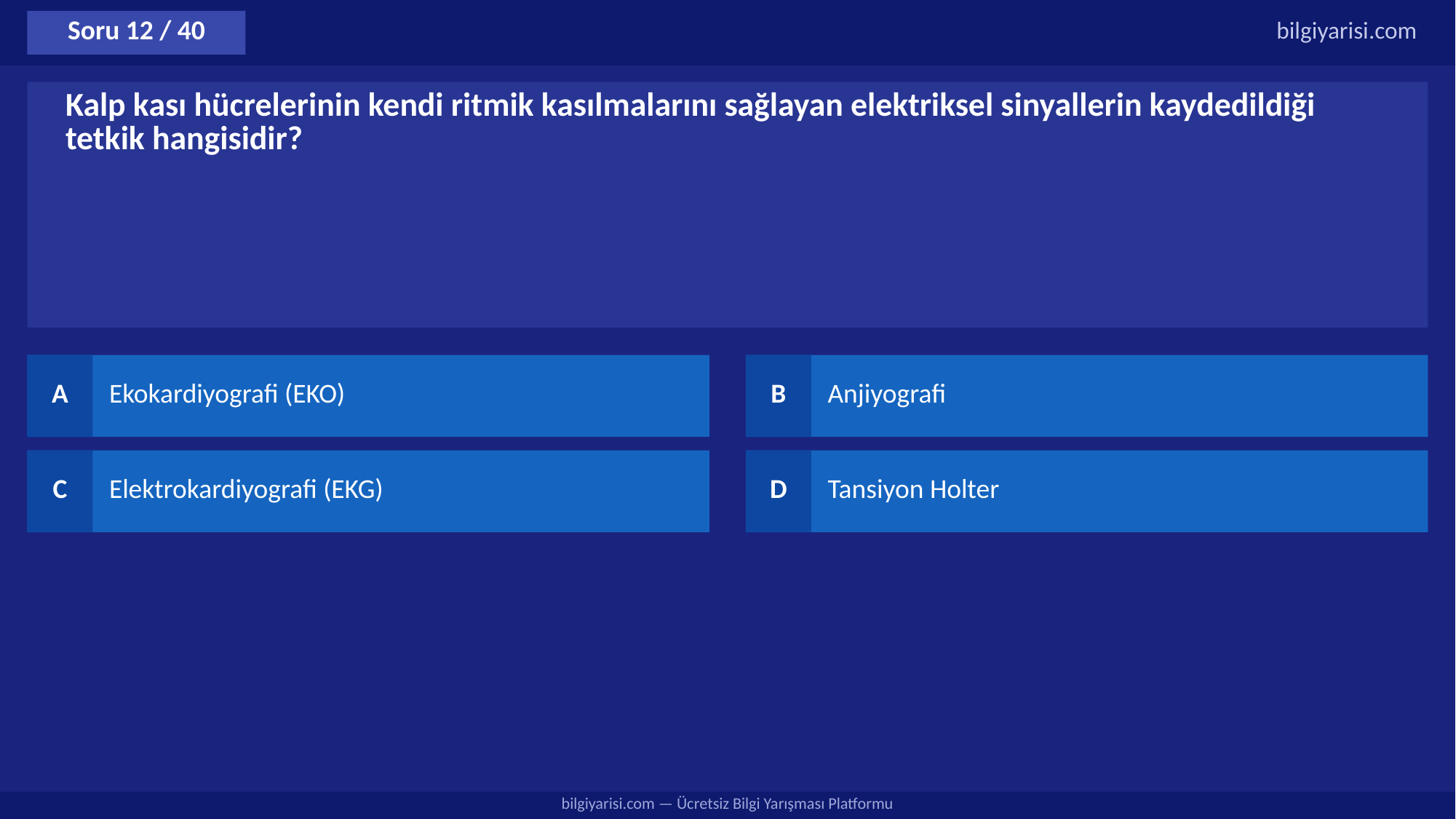

Soru 12 / 40
bilgiyarisi.com

Kalp kası hücrelerinin kendi ritmik kasılmalarını sağlayan elektriksel sinyallerin kaydedildiği tetkik hangisidir?

A
Ekokardiyografi (EKO)

B
Anjiyografi

C
Elektrokardiyografi (EKG)

D
Tansiyon Holter
bilgiyarisi.com — Ücretsiz Bilgi Yarışması Platformu